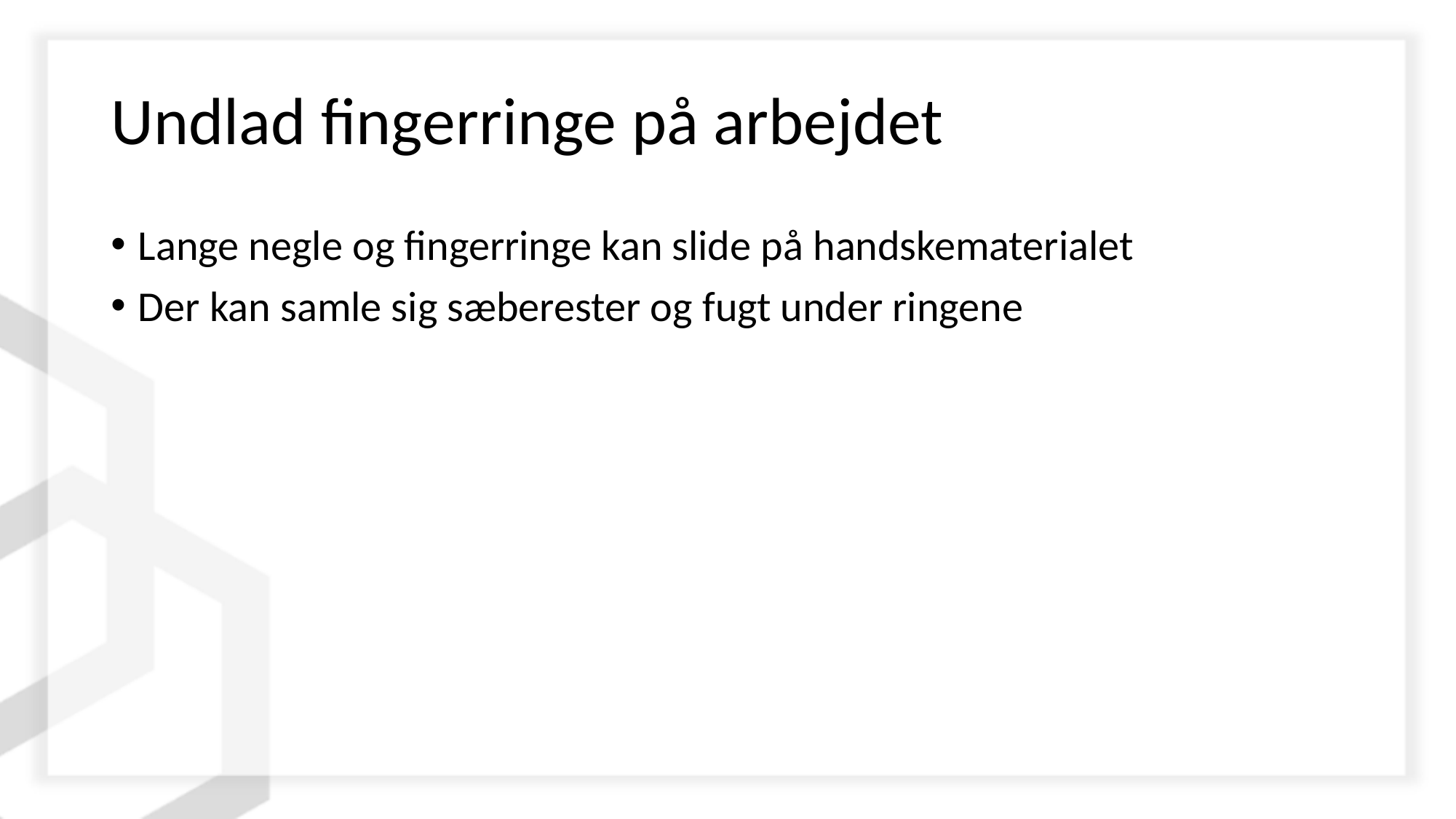

# Undlad fingerringe på arbejdet
Lange negle og fingerringe kan slide på handskematerialet
Der kan samle sig sæberester og fugt under ringene